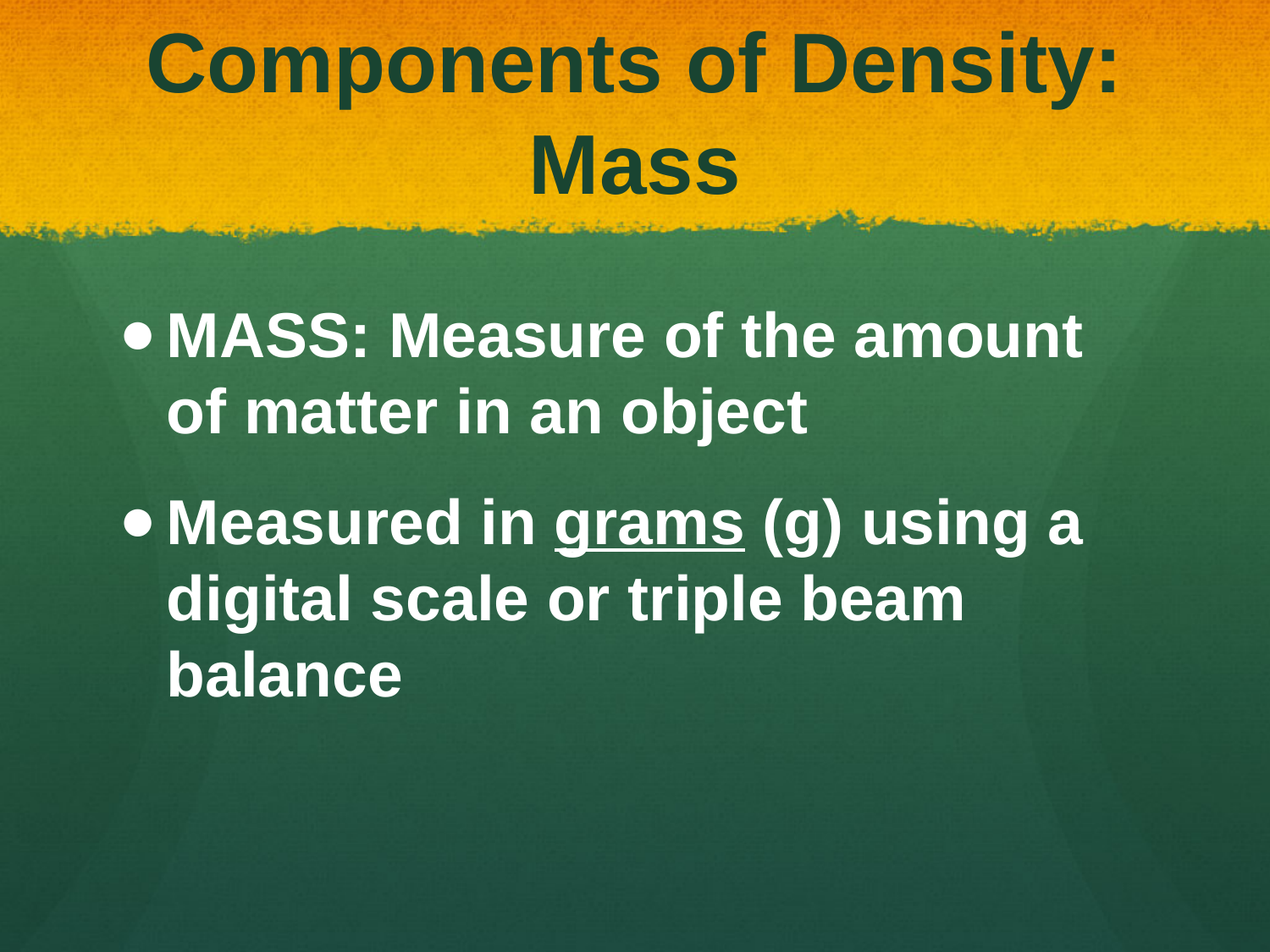

# Components of Density: Mass
MASS: Measure of the amount of matter in an object
Measured in grams (g) using a digital scale or triple beam balance